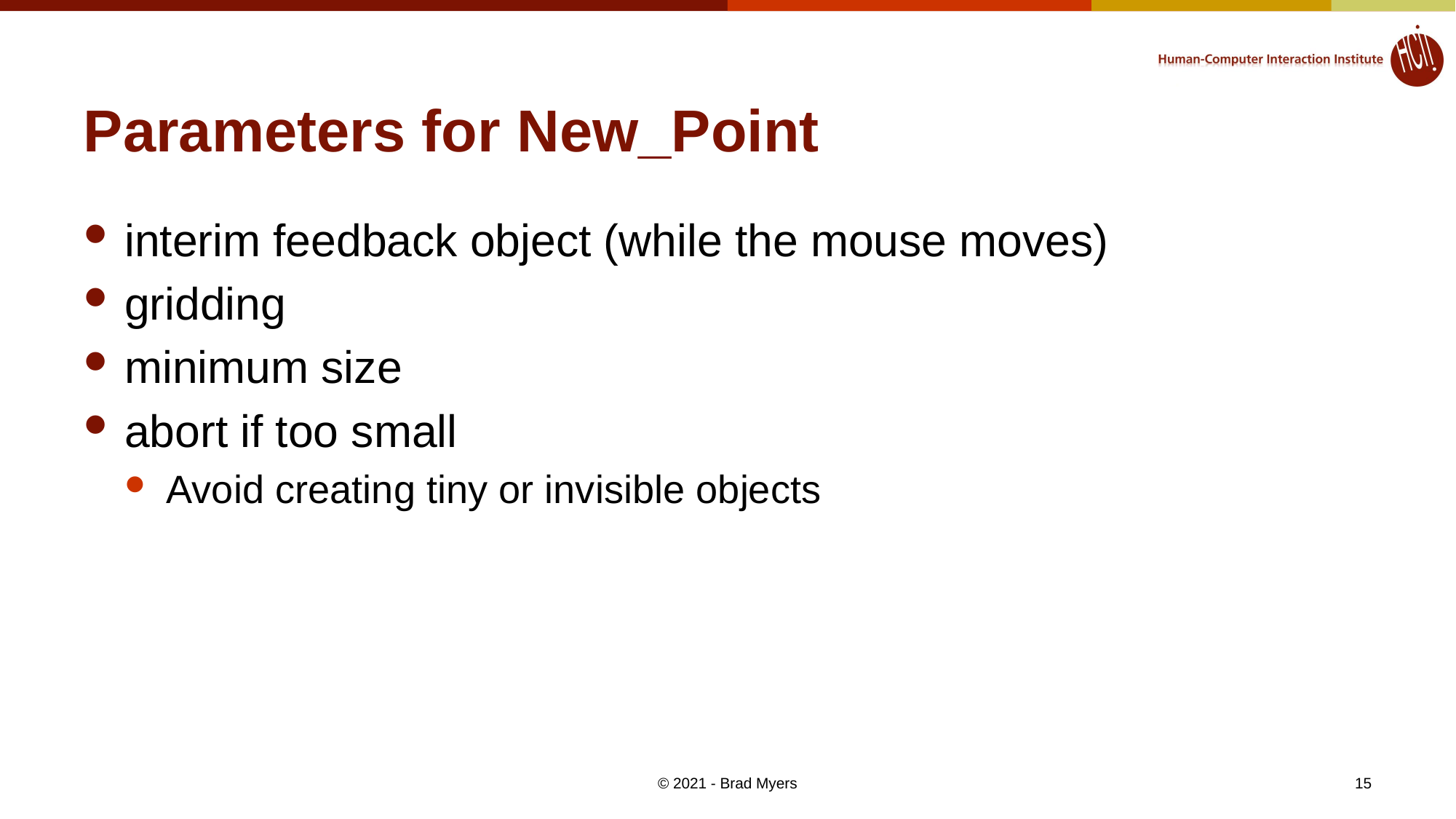

# Parameters for New_Point
interim feedback object (while the mouse moves)
gridding
minimum size
abort if too small
Avoid creating tiny or invisible objects
© 2021 - Brad Myers
15